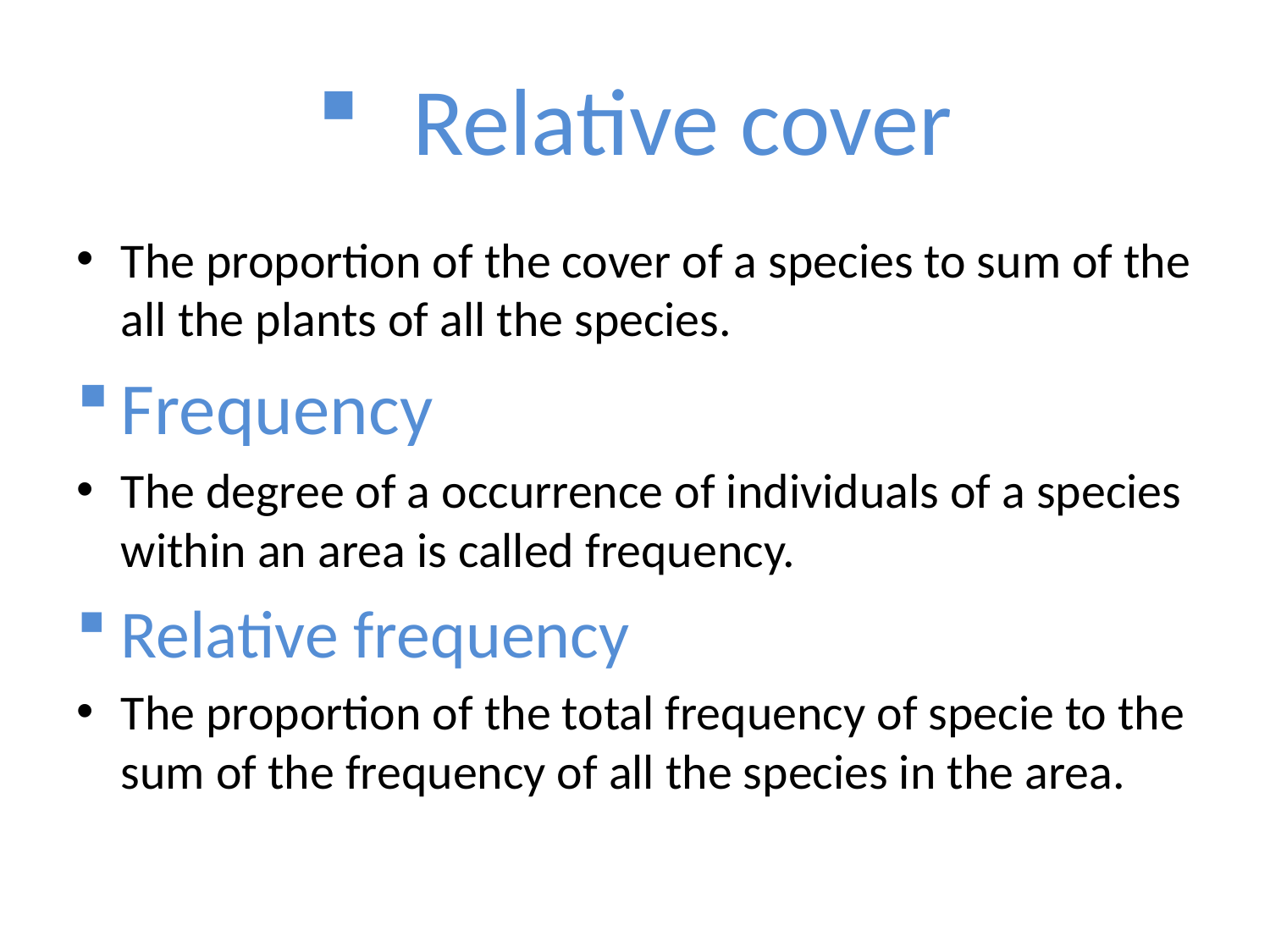

# Relative cover
The proportion of the cover of a species to sum of the all the plants of all the species.
Frequency
The degree of a occurrence of individuals of a species within an area is called frequency.
Relative frequency
The proportion of the total frequency of specie to the sum of the frequency of all the species in the area.